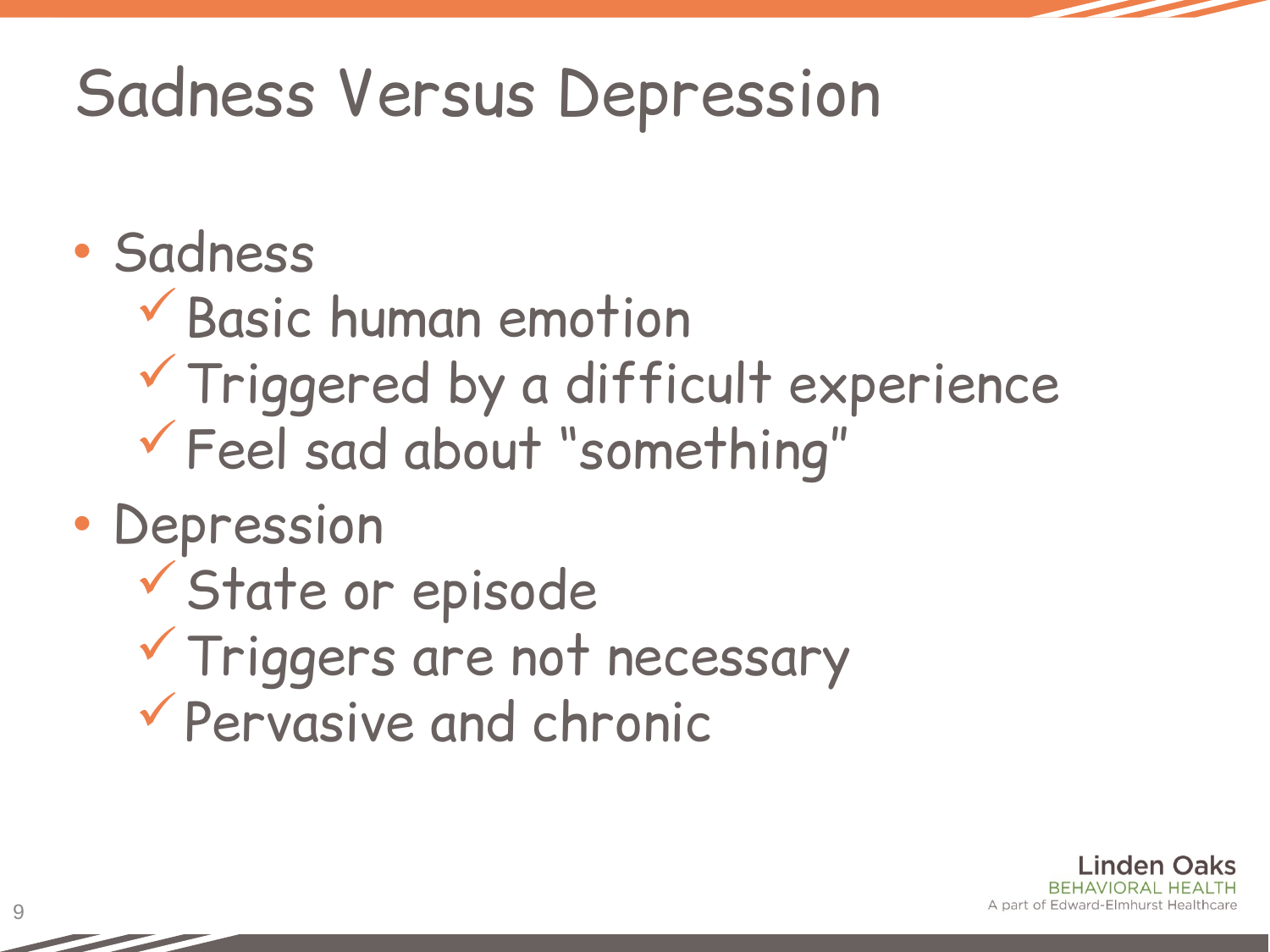

# Sadness Versus Depression
Sadness
Basic human emotion
Triggered by a difficult experience
Feel sad about “something”
Depression
State or episode
Triggers are not necessary
Pervasive and chronic
9